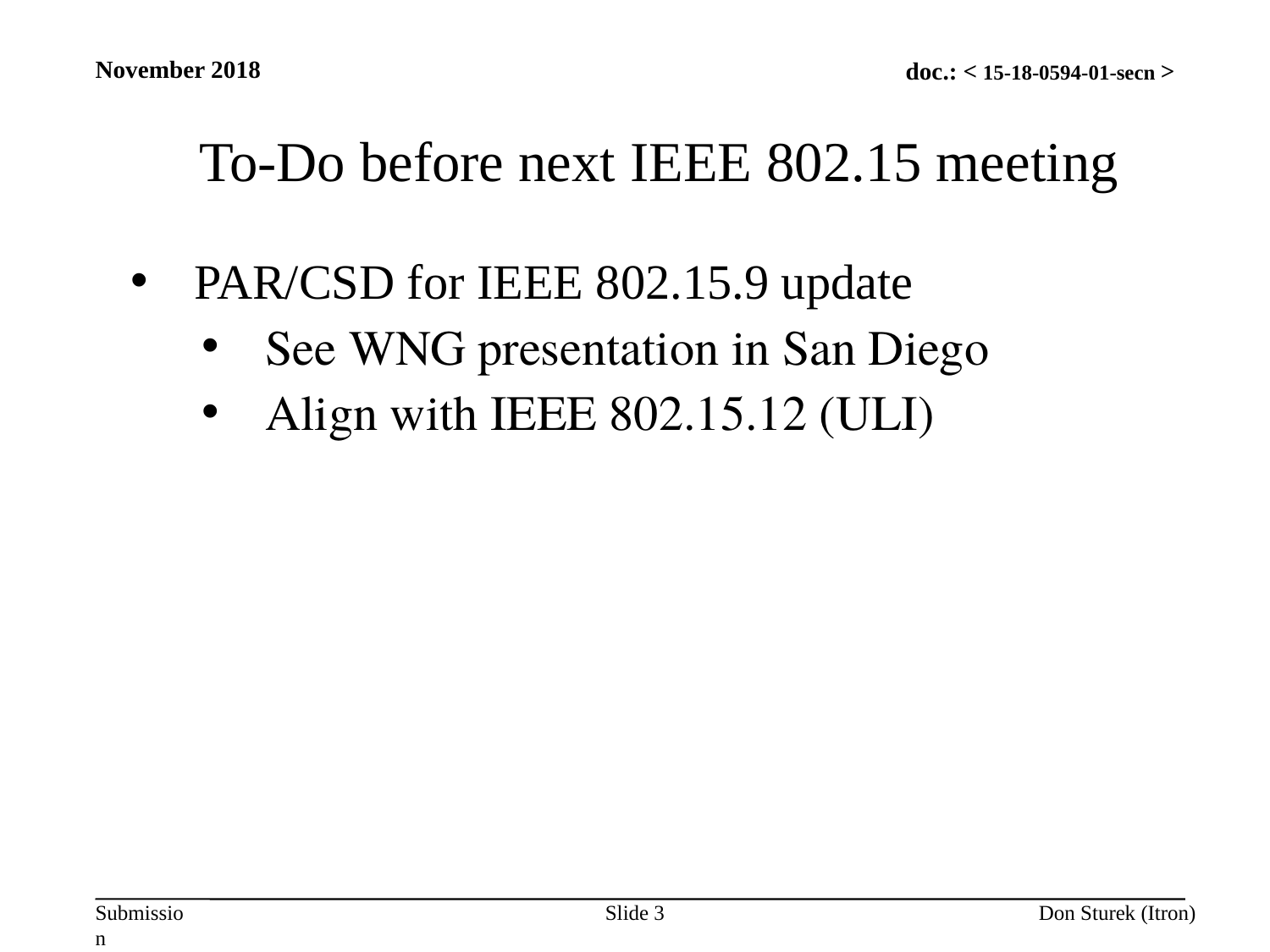

November 2018
To-Do before next IEEE 802.15 meeting
PAR/CSD for IEEE 802.15.9 update
See WNG presentation in San Diego
Align with IEEE 802.15.12 (ULI)
Slide 3
Don Sturek (Itron)